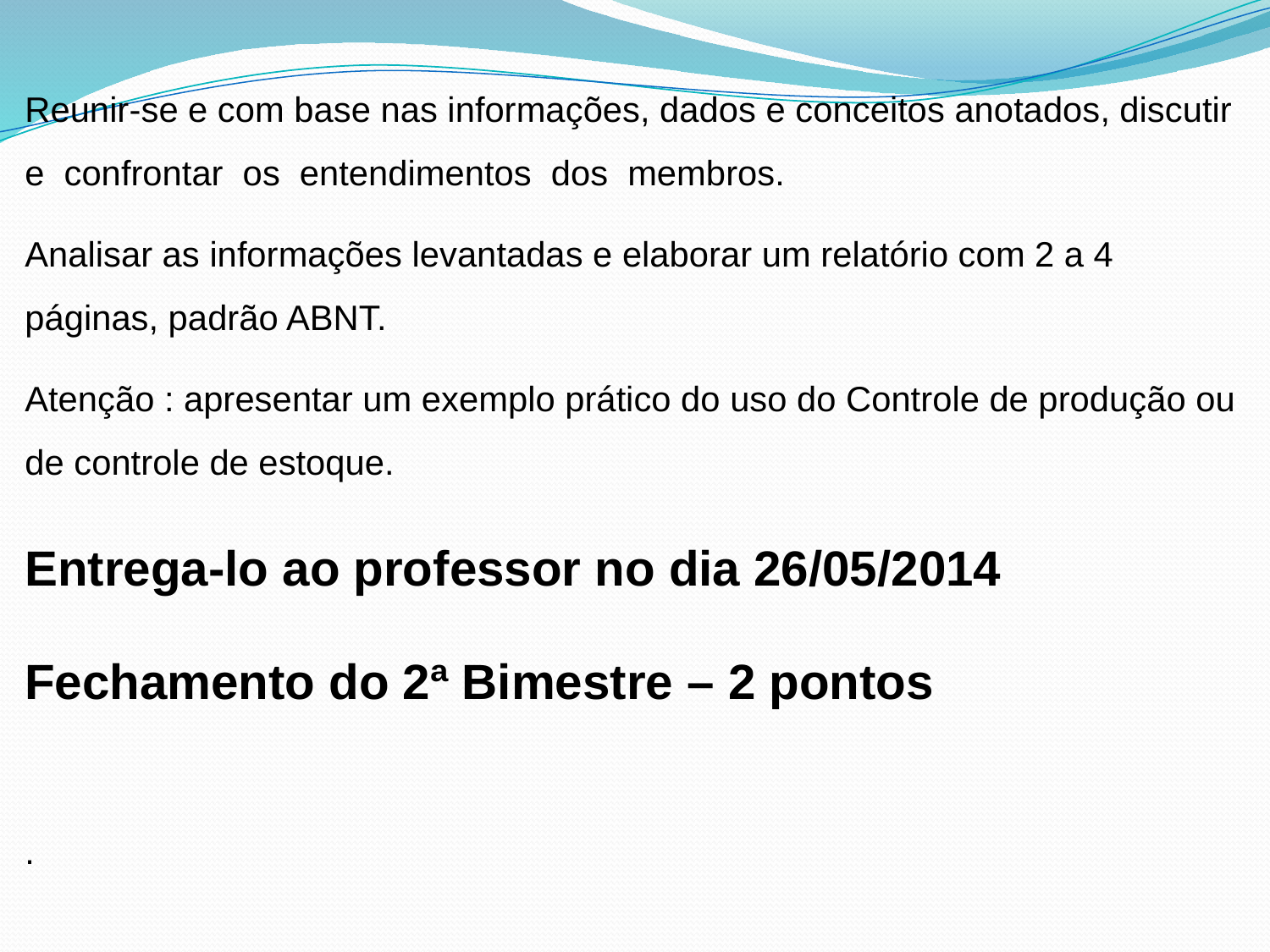

Reunir-se e com base nas informações, dados e conceitos anotados, discutir e  confrontar  os  entendimentos  dos  membros.
Analisar as informações levantadas e elaborar um relatório com 2 a 4 páginas, padrão ABNT.
Atenção : apresentar um exemplo prático do uso do Controle de produção ou de controle de estoque.
Entrega-lo ao professor no dia 26/05/2014
Fechamento do 2ª Bimestre – 2 pontos

.